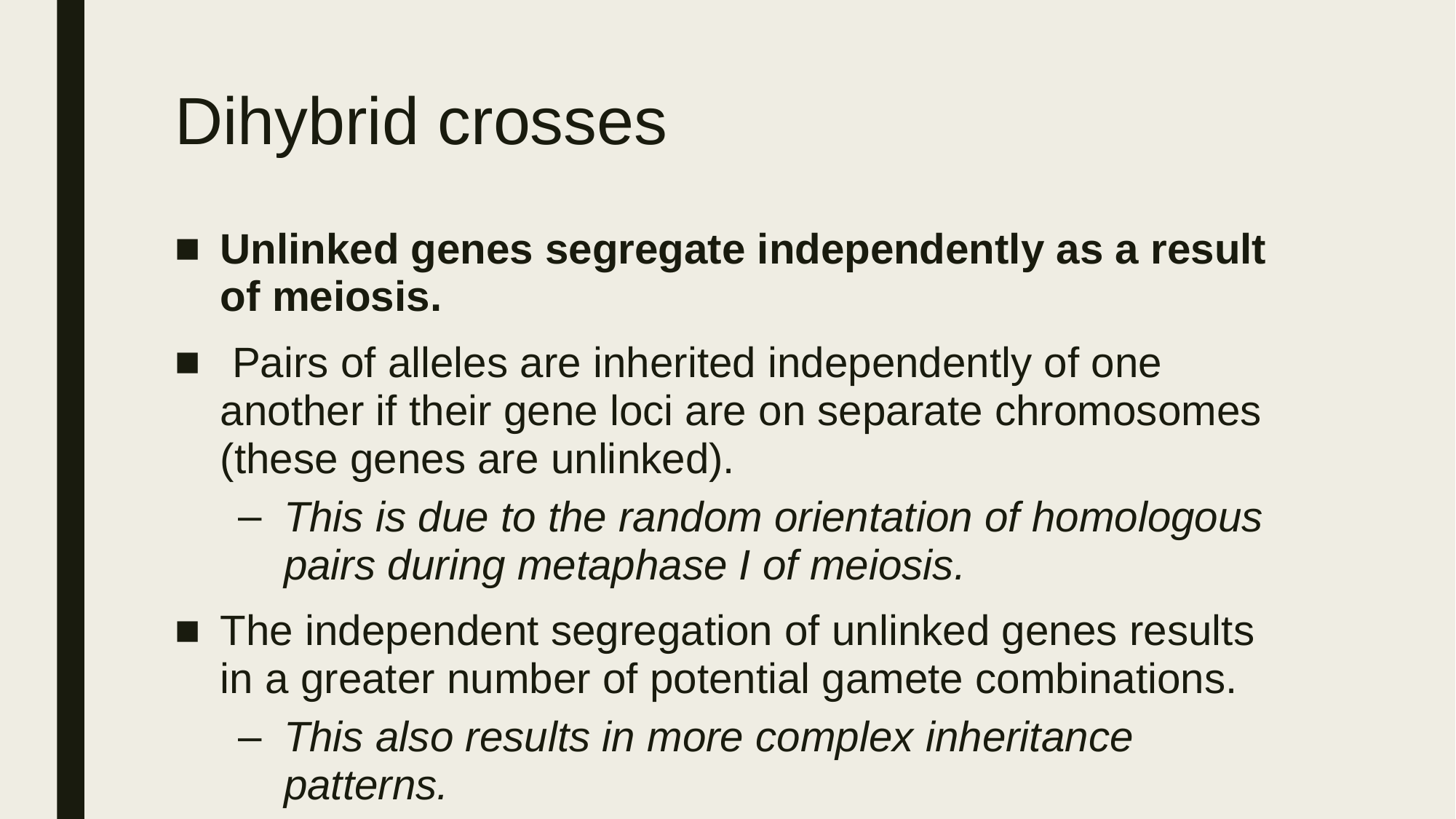

# Dihybrid crosses
Unlinked genes segregate independently as a result of meiosis.
 Pairs of alleles are inherited independently of one another if their gene loci are on separate chromosomes (these genes are unlinked).
This is due to the random orientation of homologous pairs during metaphase I of meiosis.
The independent segregation of unlinked genes results in a greater number of potential gamete combinations.
This also results in more complex inheritance patterns.